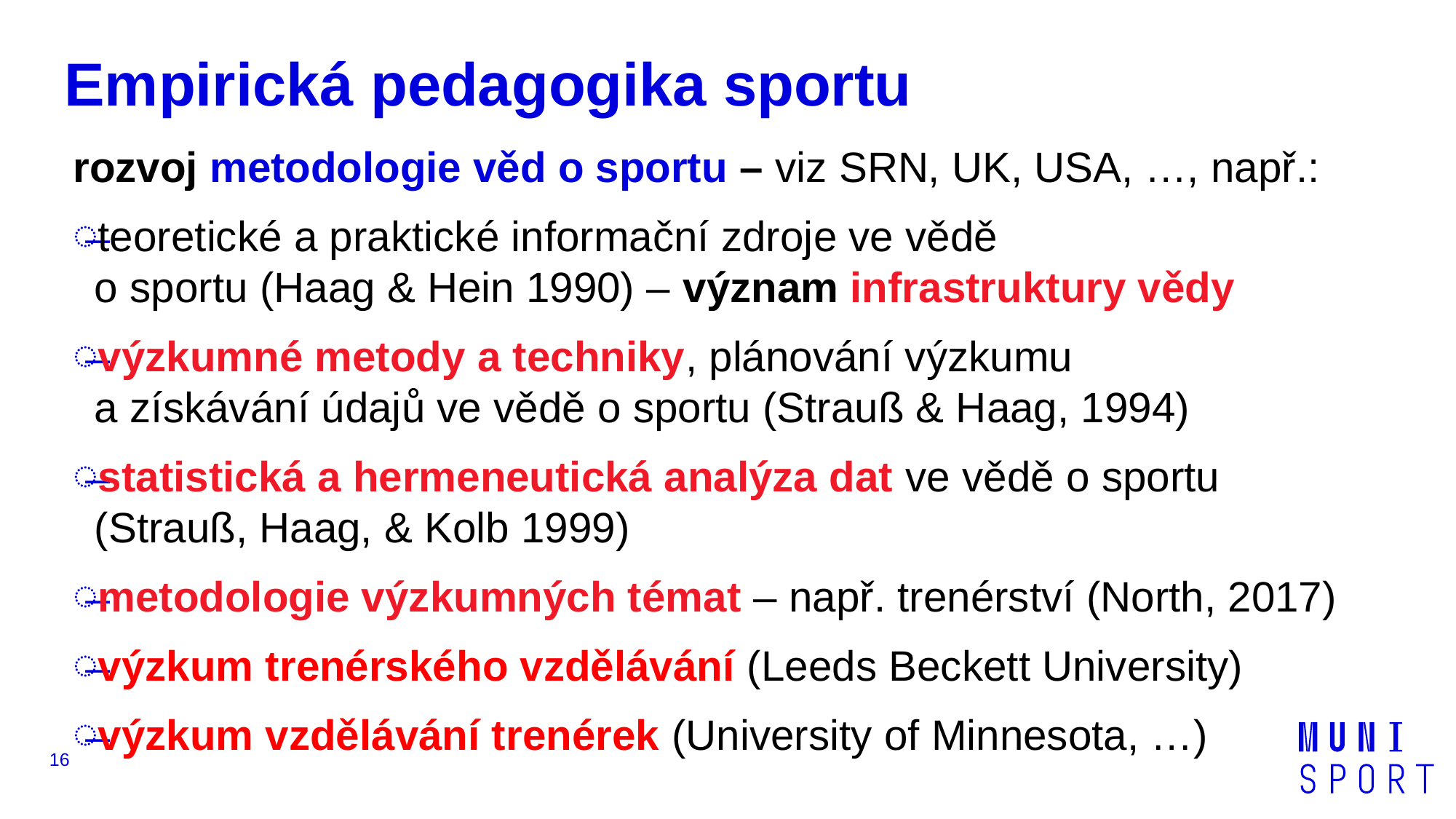

# Empirická pedagogika sportu
rozvoj metodologie věd o sportu – viz SRN, UK, USA, …, např.:
teoretické a praktické informační zdroje ve vědě
o sportu (Haag & Hein 1990) – význam infrastruktury vědy
výzkumné metody a techniky, plánování výzkumu
a získávání údajů ve vědě o sportu (Strauß & Haag, 1994)
statistická a hermeneutická analýza dat ve vědě o sportu
(Strauß, Haag, & Kolb 1999)
metodologie výzkumných témat – např. trenérství (North, 2017)
výzkum trenérského vzdělávání (Leeds Beckett University)
výzkum vzdělávání trenérek (University of Minnesota, …)
16